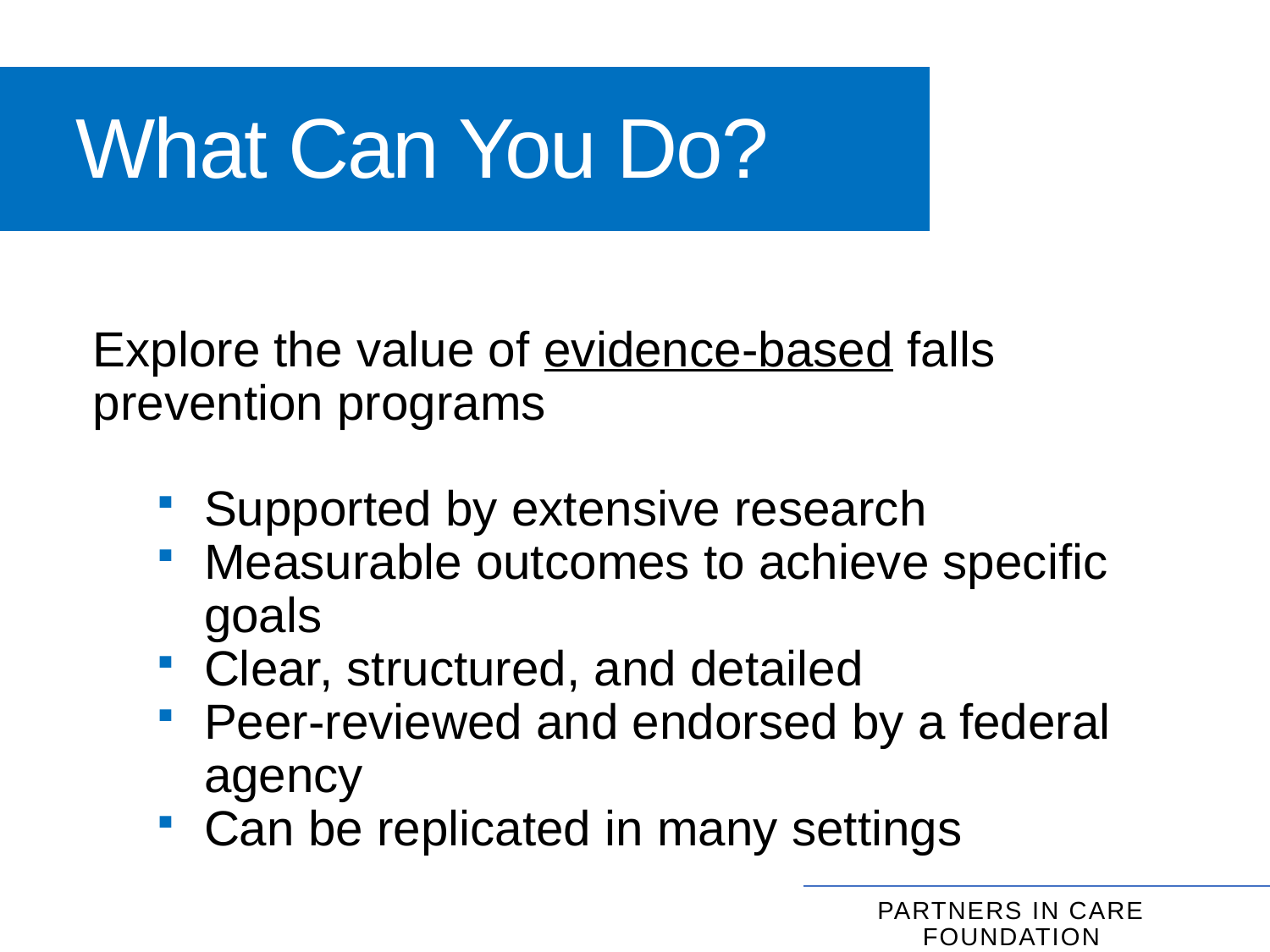

What Can You Do?
Explore the value of evidence-based falls prevention programs

Supported by extensive research
Measurable outcomes to achieve specific goals
Clear, structured, and detailed
Peer-reviewed and endorsed by a federal agency
Can be replicated in many settings